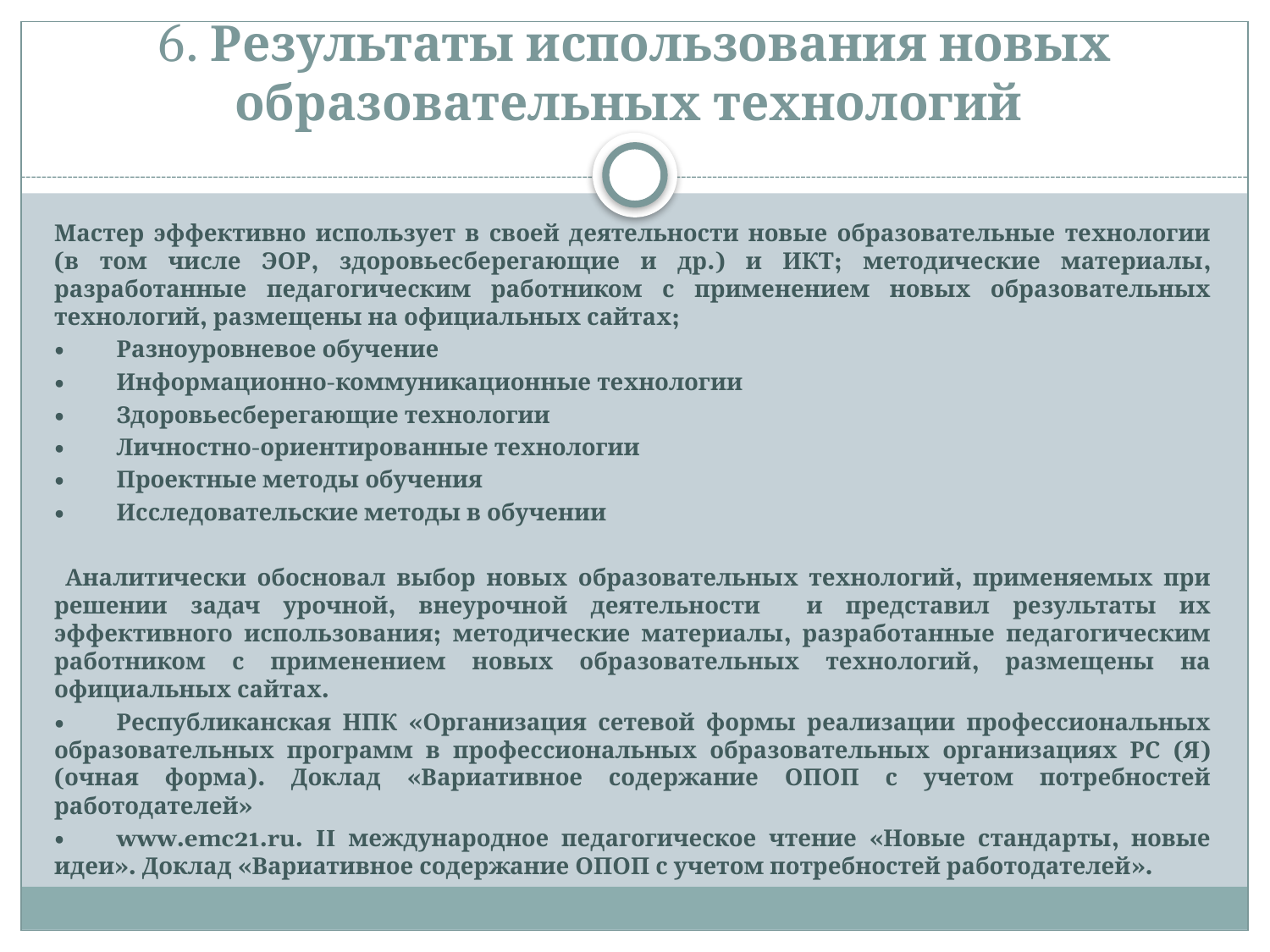

# 6. Результаты использования новых образовательных технологий
Мастер эффективно использует в своей деятельности новые образовательные технологии (в том числе ЭОР, здоровьесберегающие и др.) и ИКТ; методические материалы, разработанные педагогическим работником с применением новых образовательных технологий, размещены на официальных сайтах;
•	Разноуровневое обучение
•	Информационно-коммуникационные технологии
•	Здоровьесберегающие технологии
•	Личностно-ориентированные технологии
•	Проектные методы обучения
•	Исследовательские методы в обучении

 Аналитически обосновал выбор новых образовательных технологий, применяемых при решении задач урочной, внеурочной деятельности  и представил результаты их эффективного использования; методические материалы, разработанные педагогическим работником с применением новых образовательных технологий, размещены на официальных сайтах.
•	Республиканская НПК «Организация сетевой формы реализации профессиональных образовательных программ в профессиональных образовательных организациях РС (Я) (очная форма). Доклад «Вариативное содержание ОПОП с учетом потребностей работодателей»
•	www.emc21.ru. II международное педагогическое чтение «Новые стандарты, новые идеи». Доклад «Вариативное содержание ОПОП с учетом потребностей работодателей».